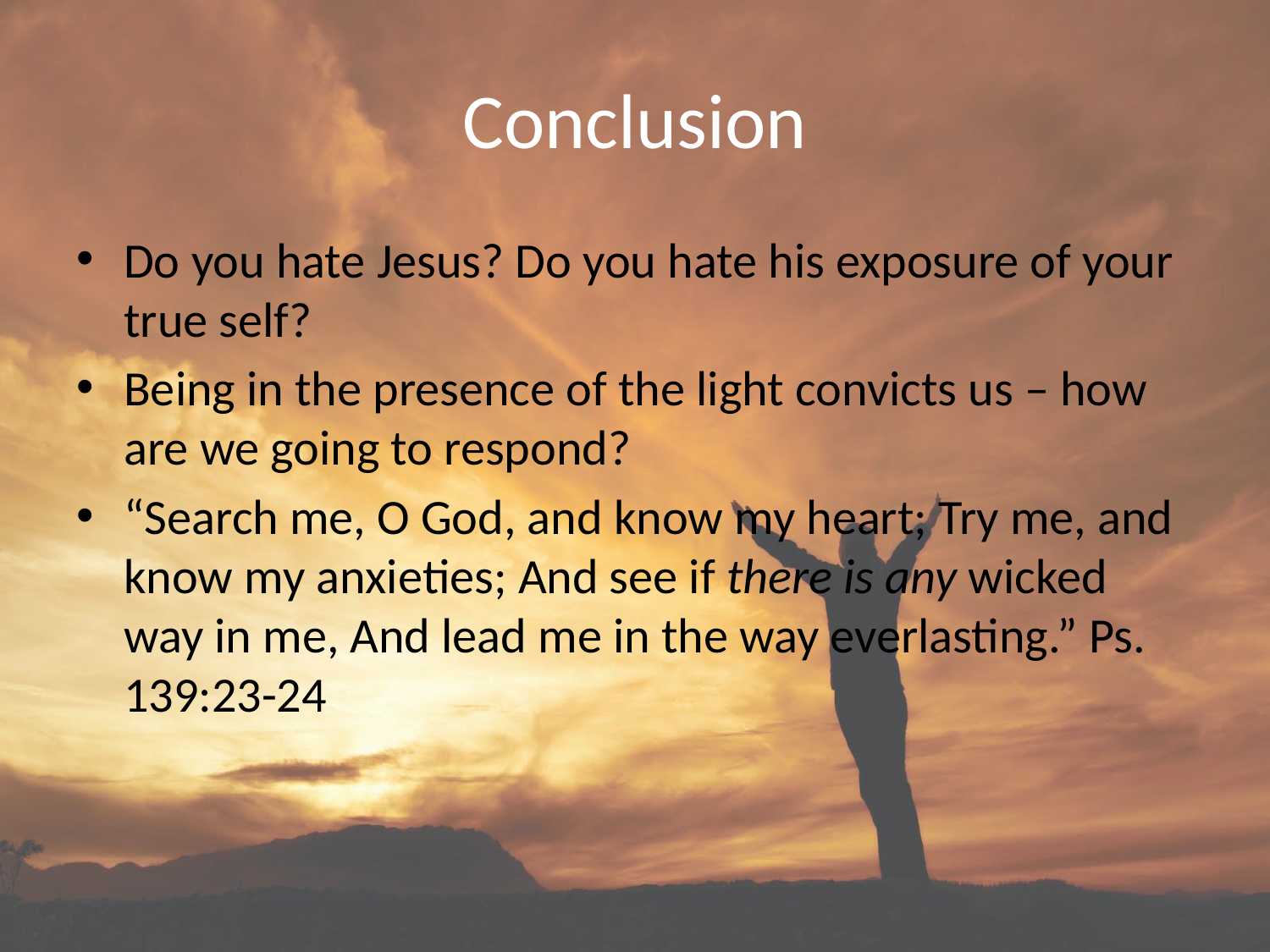

# Conclusion
Do you hate Jesus? Do you hate his exposure of your true self?
Being in the presence of the light convicts us – how are we going to respond?
“Search me, O God, and know my heart; Try me, and know my anxieties; And see if there is any wicked way in me, And lead me in the way everlasting.” Ps. 139:23-24